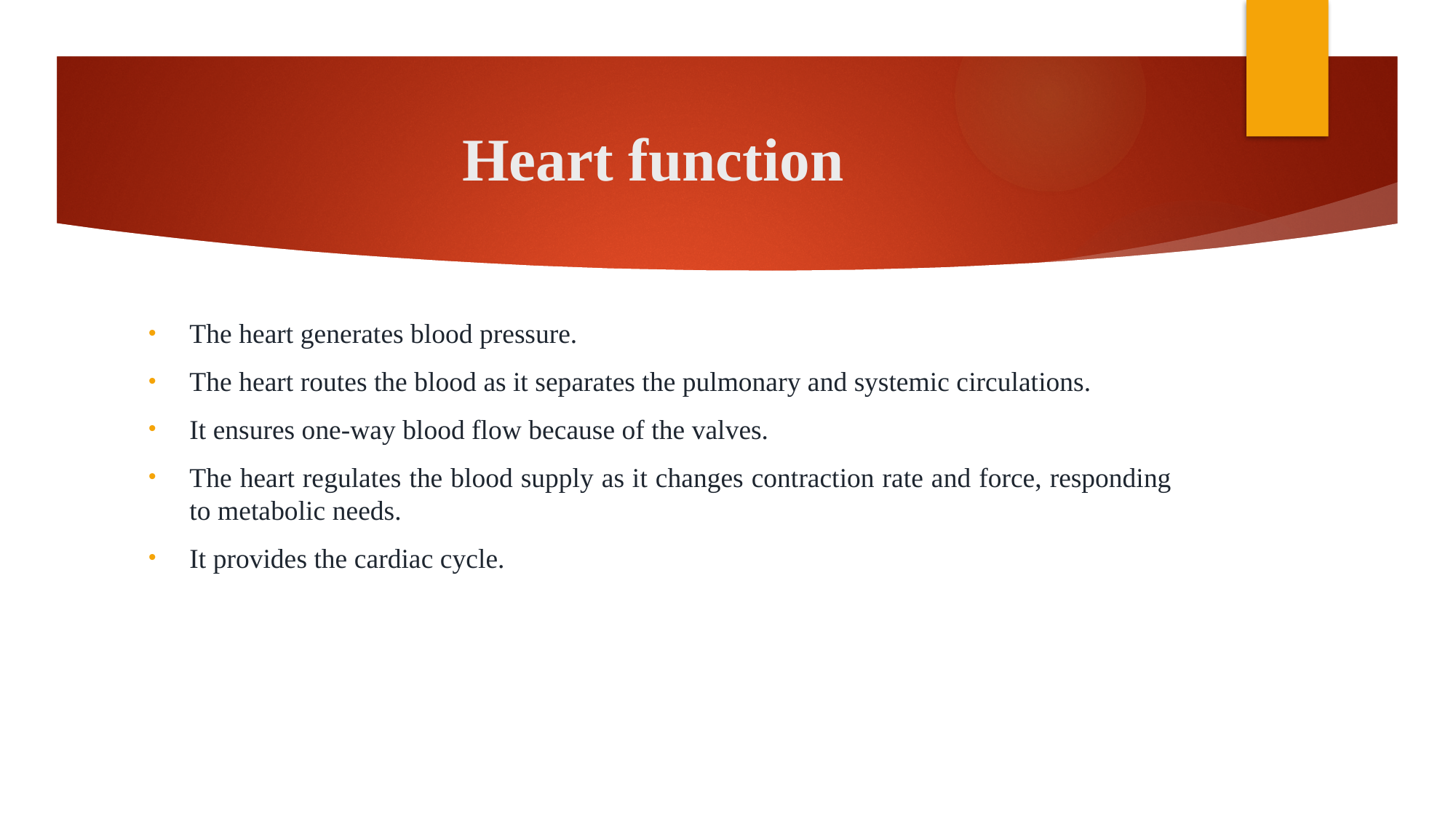

Heart function
The heart generates blood pressure.
The heart routes the blood as it separates the pulmonary and systemic circulations.
It ensures one-way blood flow because of the valves.
The heart regulates the blood supply as it changes contraction rate and force, responding to metabolic needs.
It provides the cardiac cycle.